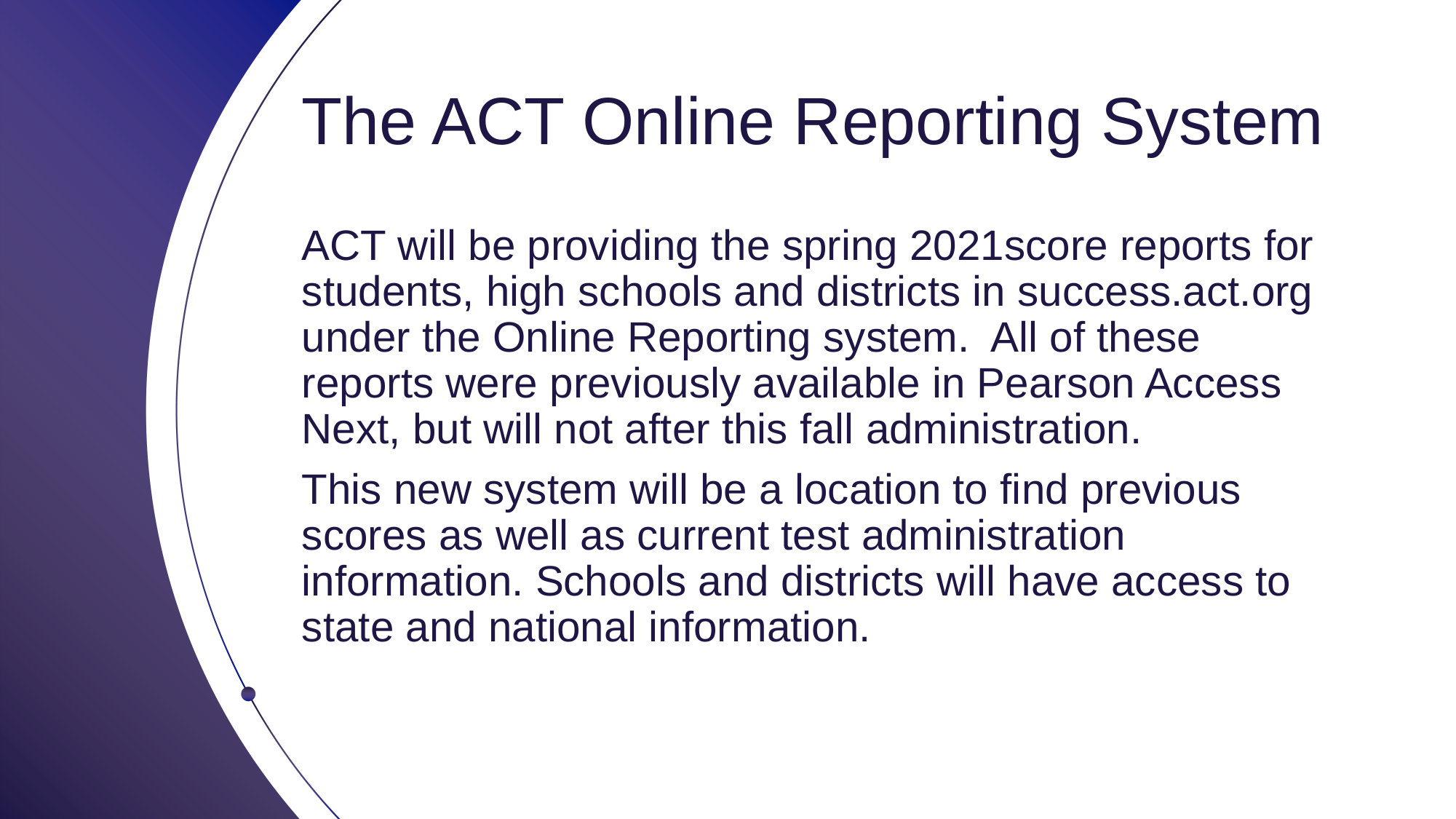

# The ACT Online Reporting System
ACT will be providing the spring 2021score reports for students, high schools and districts in success.act.org under the Online Reporting system.  All of these reports were previously available in Pearson Access Next, but will not after this fall administration.
This new system will be a location to find previous scores as well as current test administration information. Schools and districts will have access to state and national information.